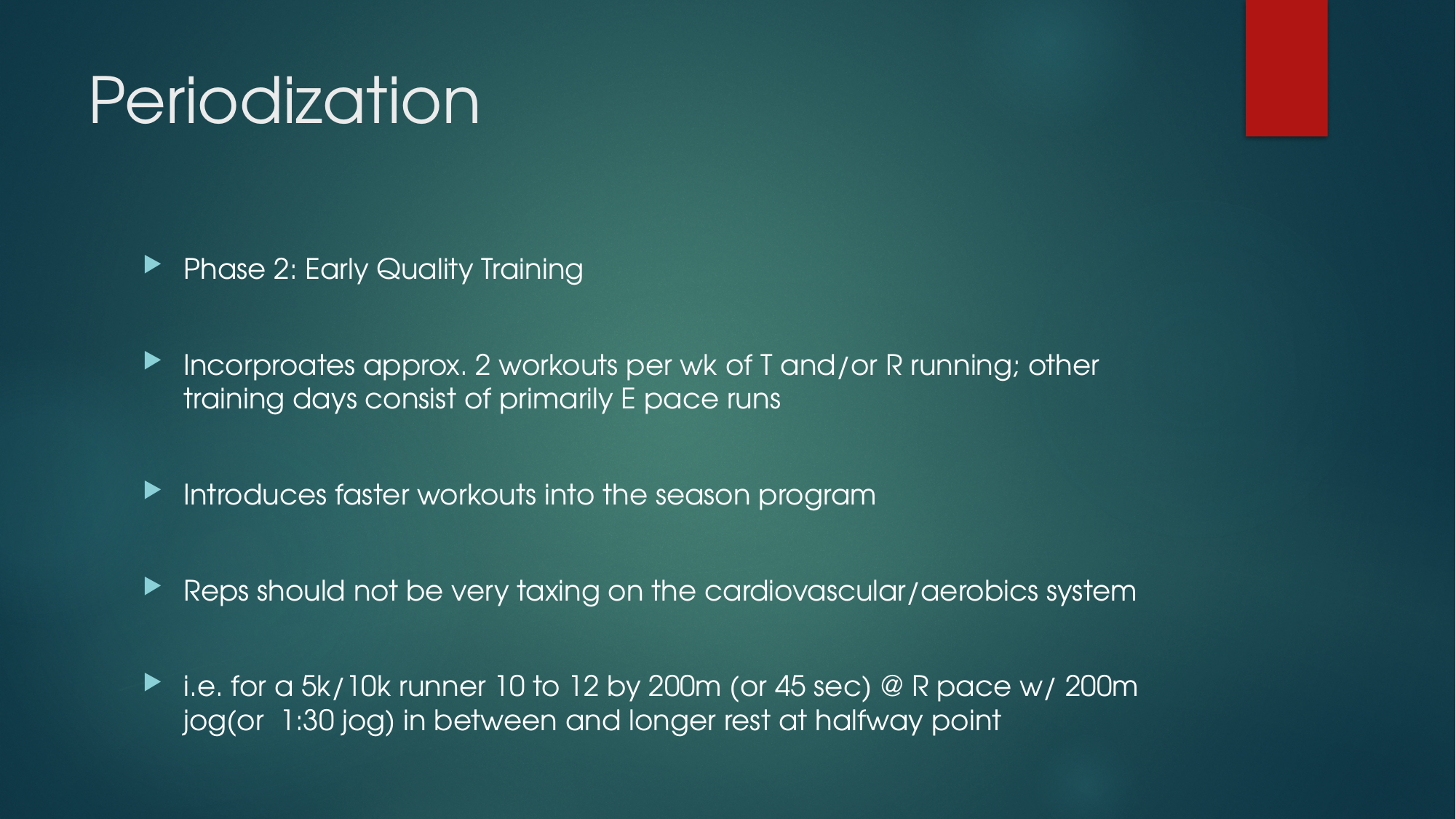

# Periodization
Phase 2: Early Quality Training

Incorproates approx. 2 workouts per wk of T and/or R running; other training days consist of primarily E pace runs

Introduces faster workouts into the season program

Reps should not be very taxing on the cardiovascular/aerobics system

i.e. for a 5k/10k runner 10 to 12 by 200m (or 45 sec) @ R pace w/ 200m jog(or  1:30 jog) in between and longer rest at halfway point